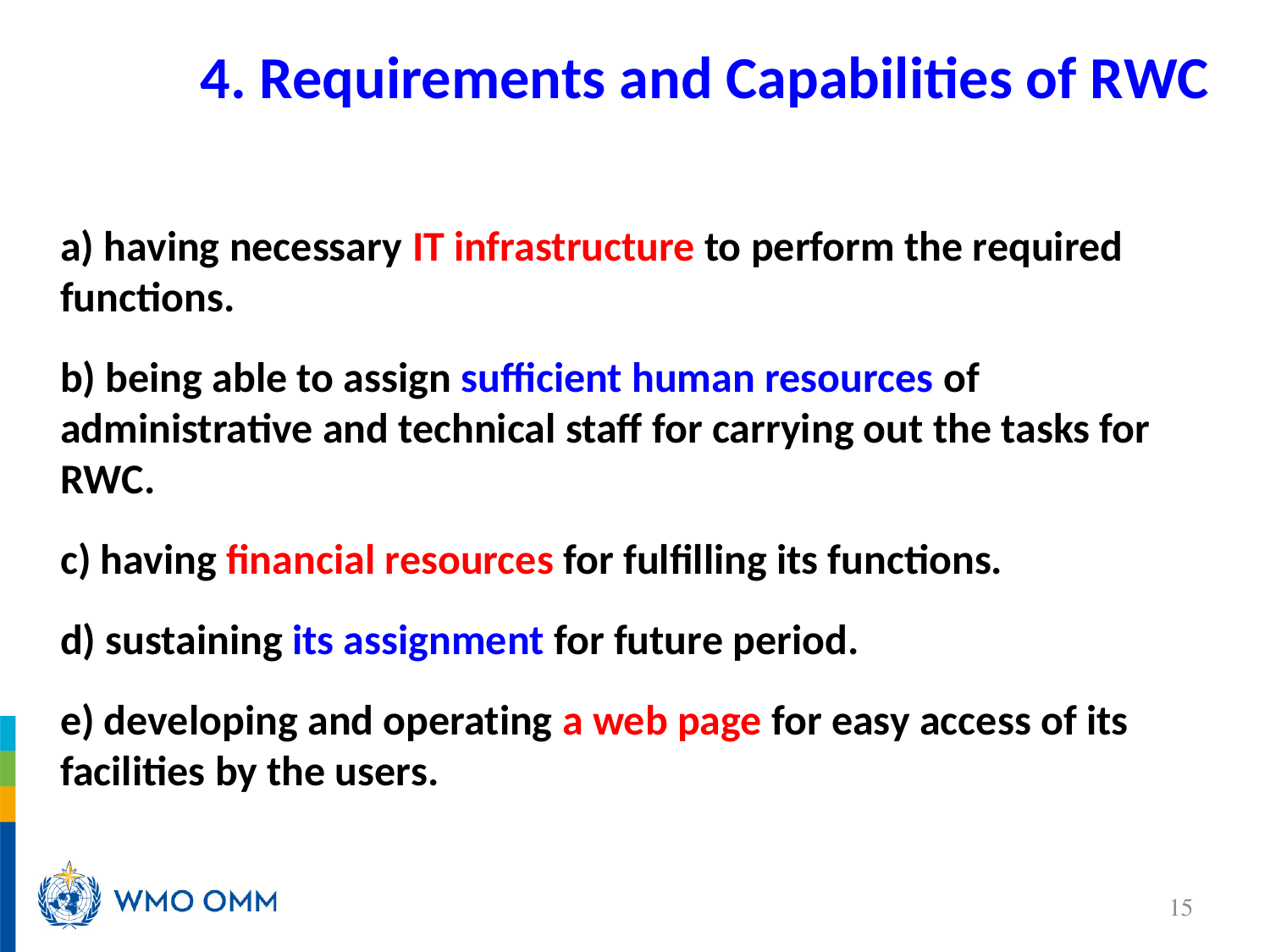

# 4. Requirements and Capabilities of RWC
a) having necessary IT infrastructure to perform the required functions.
b) being able to assign sufficient human resources of administrative and technical staff for carrying out the tasks for RWC.
c) having financial resources for fulfilling its functions.
d) sustaining its assignment for future period.
e) developing and operating a web page for easy access of its facilities by the users.

15